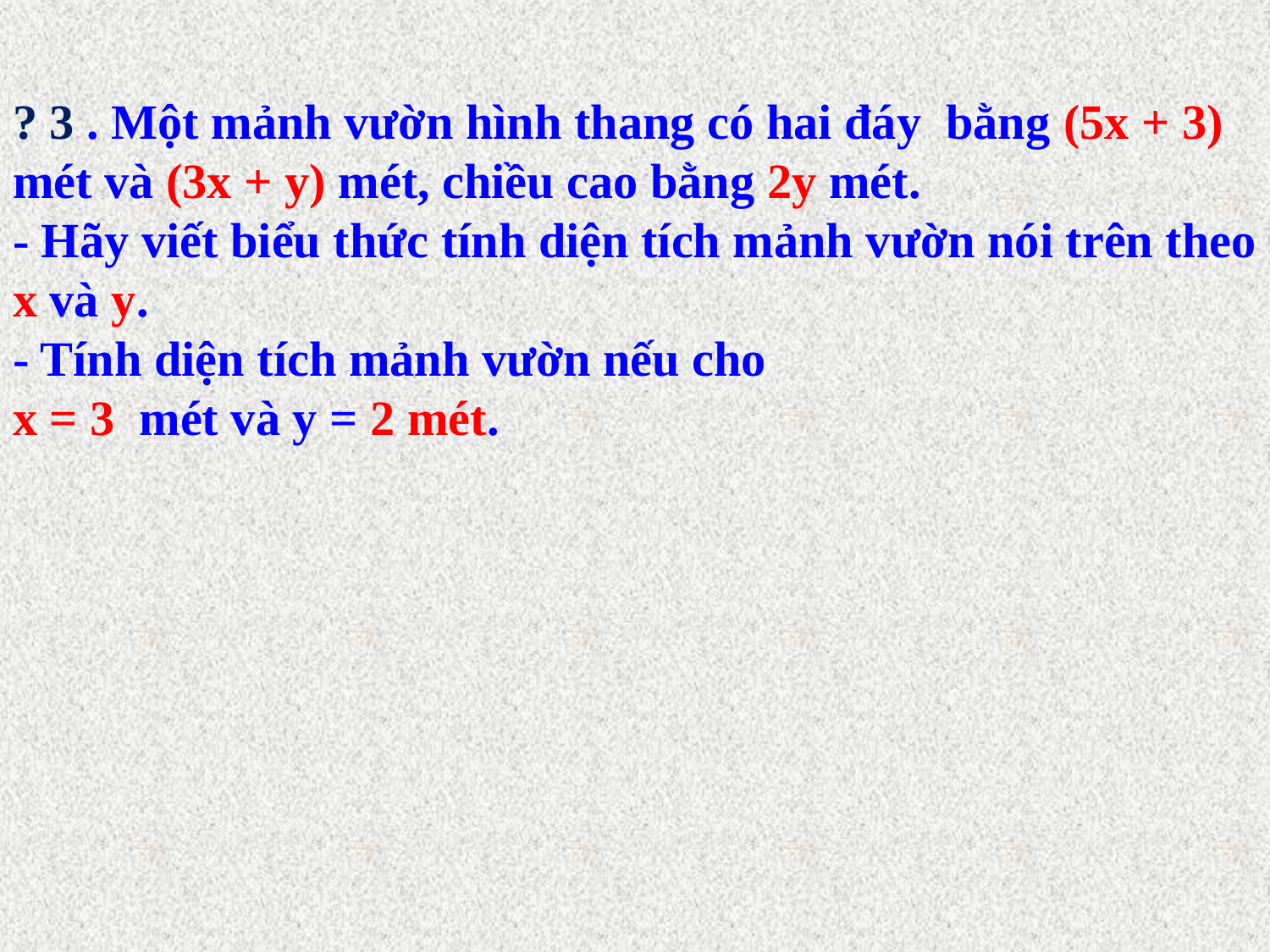

# ? 3 . Một mảnh vườn hình thang có hai đáy  bằng (5x + 3) mét và (3x + y) mét, chiều cao bằng 2y mét. - Hãy viết biểu thức tính diện tích mảnh vườn nói trên theo x và y. - Tính diện tích mảnh vườn nếu cho x = 3  mét và y = 2 mét.